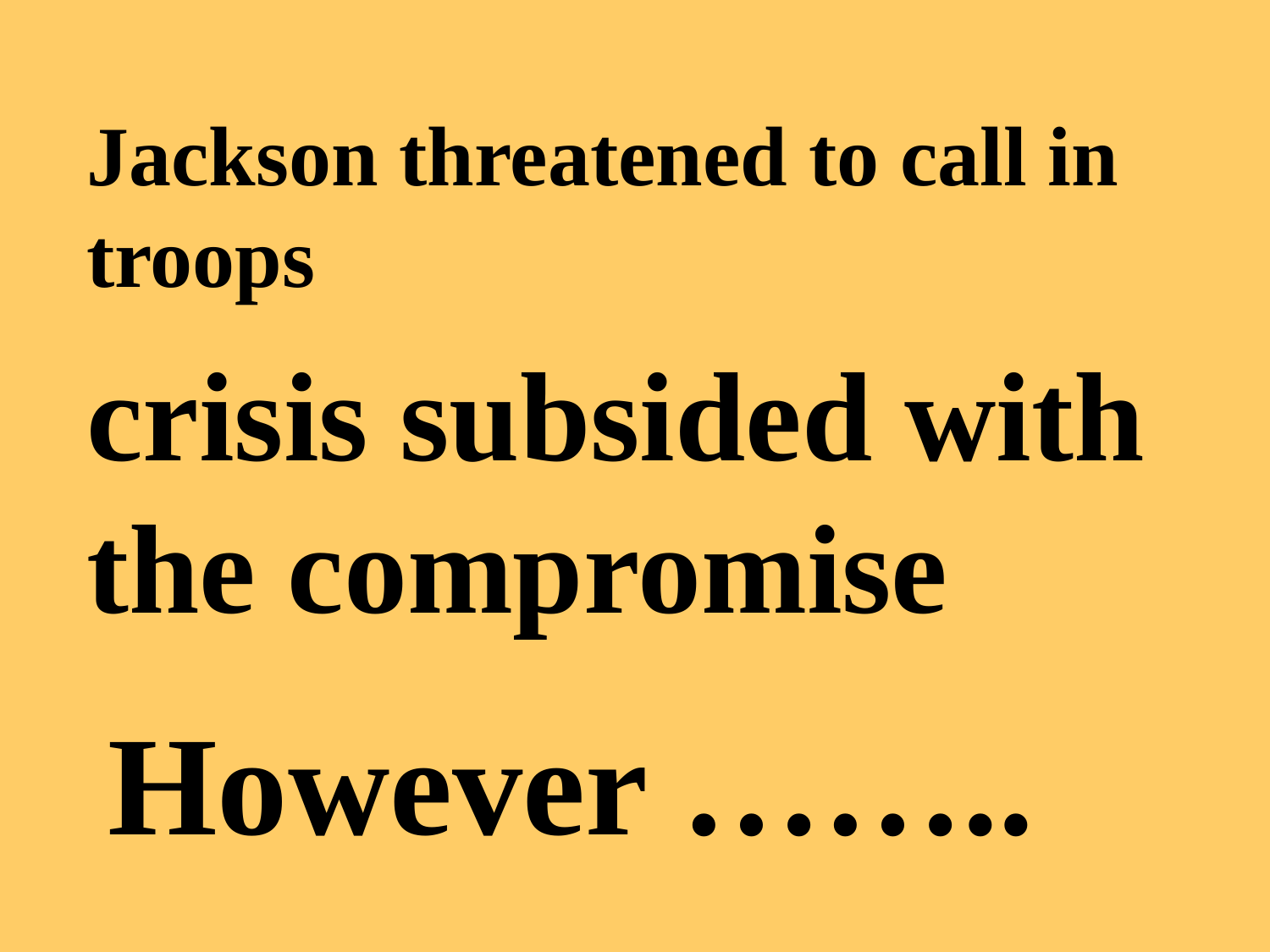

Jackson threatened to call in troops
crisis subsided with the compromise
However ……..